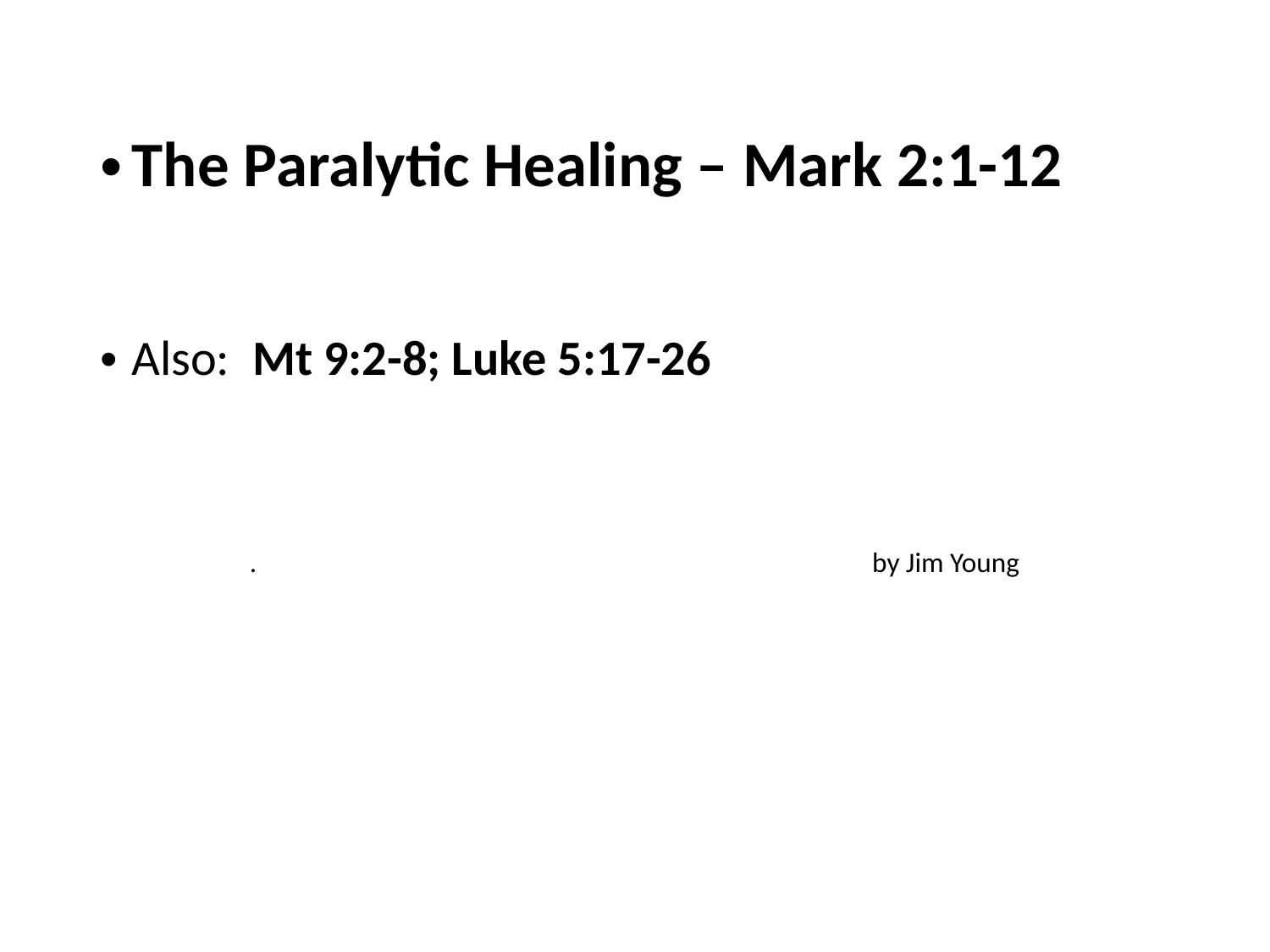

#

The Paralytic Healing – Mark 2:1-12

Also:  Mt 9:2-8; Luke 5:17-26

.                                                                                                 by Jim Young